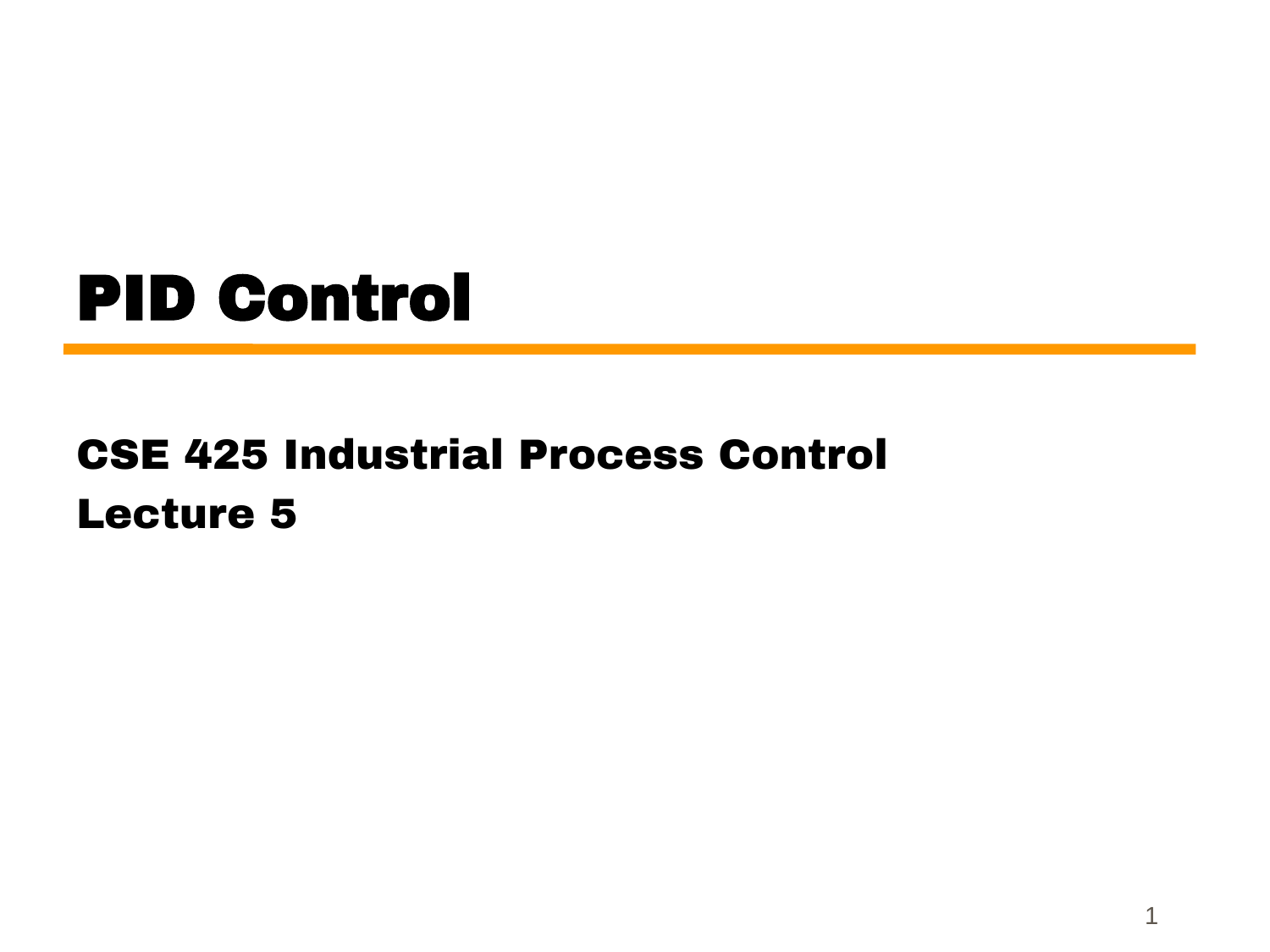

# PID Control
CSE 425 Industrial Process Control
Lecture 5
1